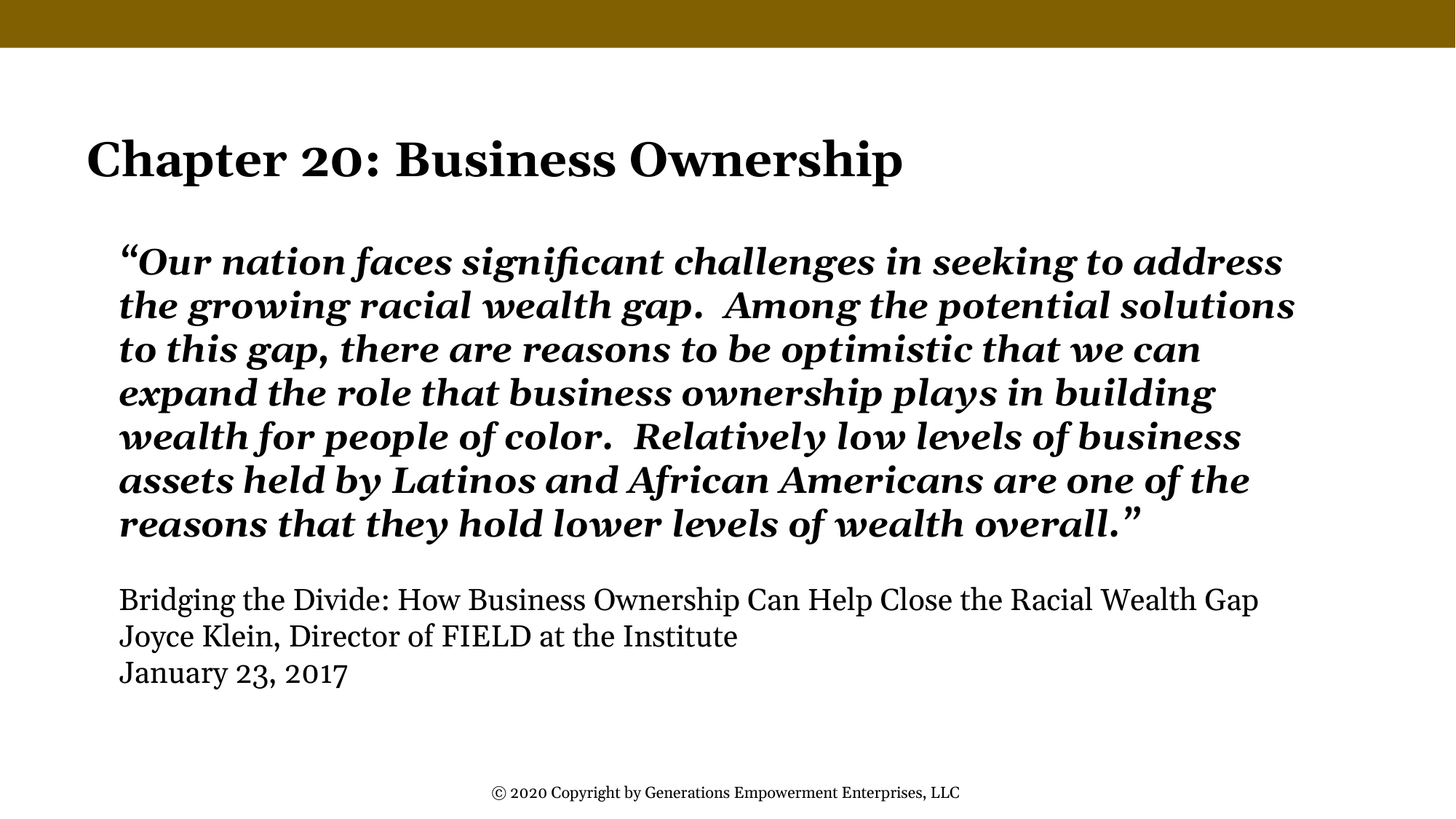

Chapter 20: Business Ownership
“Our nation faces significant challenges in seeking to address the growing racial wealth gap.  Among the potential solutions to this gap, there are reasons to be optimistic that we can expand the role that business ownership plays in building wealth for people of color.  Relatively low levels of business assets held by Latinos and African Americans are one of the reasons that they hold lower levels of wealth overall.”

Bridging the Divide: How Business Ownership Can Help Close the Racial Wealth Gap
Joyce Klein, Director of FIELD at the Institute
January 23, 2017

© 2020 Copyright by Generations Empowerment Enterprises, LLC